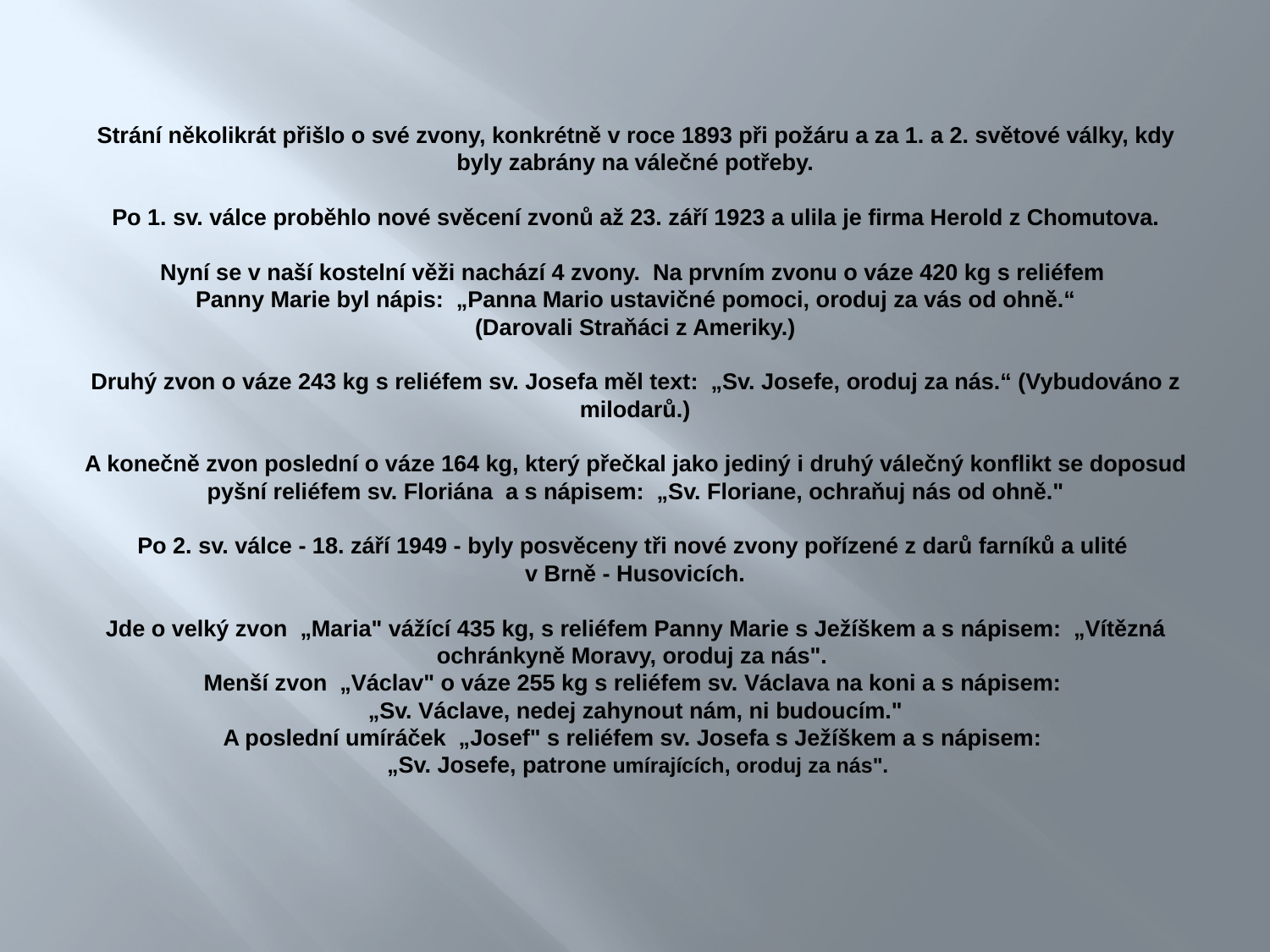

# Strání několikrát přišlo o své zvony, konkrétně v roce 1893 při požáru a za 1. a 2. světové války, kdy byly zabrány na válečné potřeby. Po 1. sv. válce proběhlo nové svěcení zvonů až 23. září 1923 a ulila je firma Herold z Chomutova. Nyní se v naší kostelní věži nachází 4 zvony.  Na prvním zvonu o váze 420 kg s reliéfem Panny Marie byl nápis:  „Panna Mario ustavičné pomoci, oroduj za vás od ohně.“ (Darovali Straňáci z Ameriky.) Druhý zvon o váze 243 kg s reliéfem sv. Josefa měl text:  „Sv. Josefe, oroduj za nás.“ (Vybudováno z milodarů.) A konečně zvon poslední o váze 164 kg, který přečkal jako jediný i druhý válečný konflikt se doposud pyšní reliéfem sv. Floriána  a s nápisem:  „Sv. Floriane, ochraňuj nás od ohně." Po 2. sv. válce - 18. září 1949 - byly posvěceny tři nové zvony pořízené z darů farníků a ulité v Brně - Husovicích. Jde o velký zvon  „Maria" vážící 435 kg, s reliéfem Panny Marie s Ježíškem a s nápisem:  „Vítězná ochránkyně Moravy, oroduj za nás". Menší zvon  „Václav" o váze 255 kg s reliéfem sv. Václava na koni a s nápisem: „Sv. Václave, nedej zahynout nám, ni budoucím." A poslední umíráček  „Josef" s reliéfem sv. Josefa s Ježíškem a s nápisem: „Sv. Josefe, patrone umírajících, oroduj za nás".